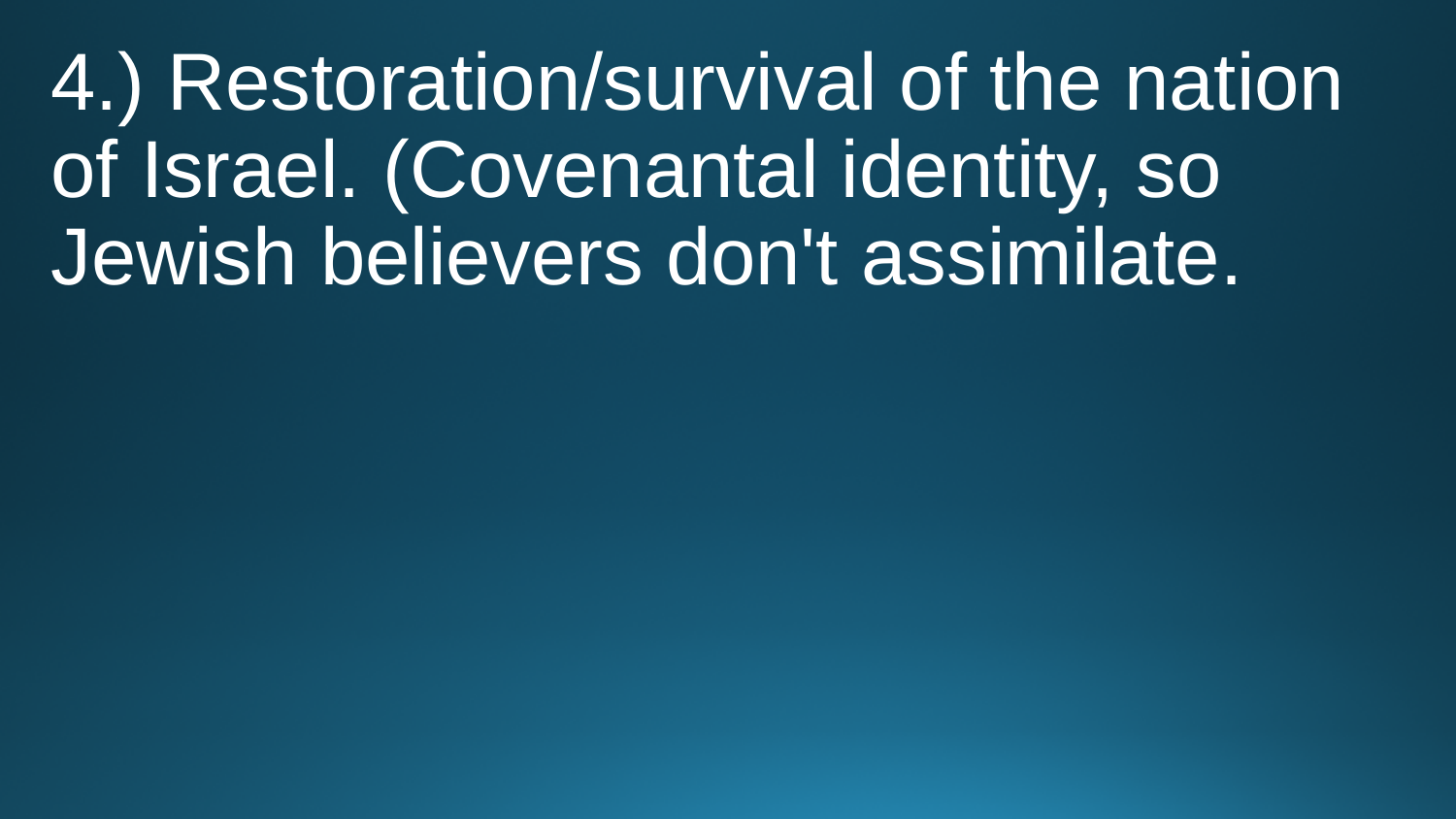

4.) Restoration/survival of the nation of Israel. (Covenantal identity, so Jewish believers don't assimilate.